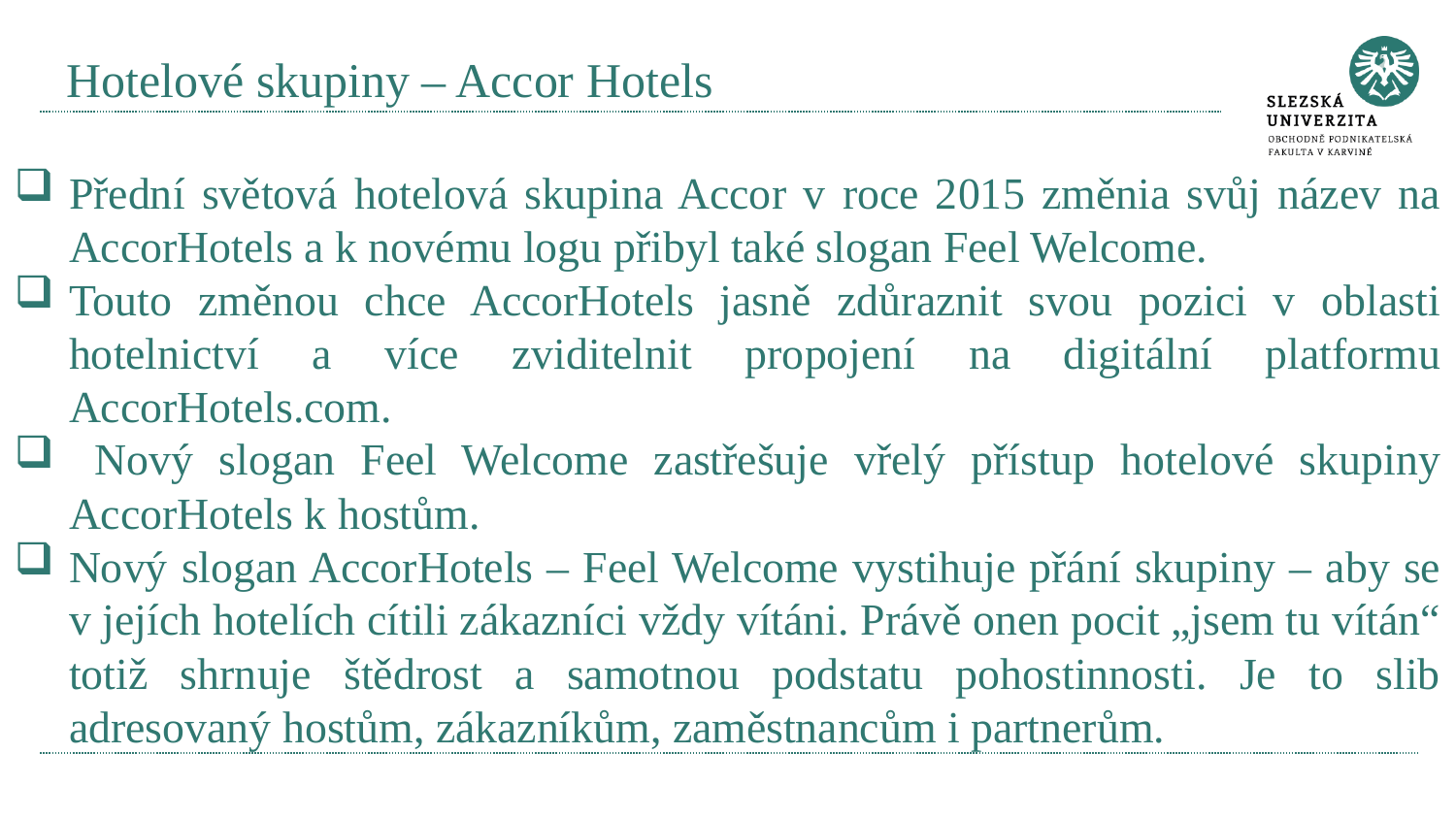

# Hotelové skupiny – Accor Hotels
Přední světová hotelová skupina Accor v roce 2015 změnia svůj název na AccorHotels a k novému logu přibyl také slogan Feel Welcome.
Touto změnou chce AccorHotels jasně zdůraznit svou pozici v oblasti hotelnictví a více zviditelnit propojení na digitální platformu AccorHotels.com.
 Nový slogan Feel Welcome zastřešuje vřelý přístup hotelové skupiny AccorHotels k hostům.
Nový slogan AccorHotels – Feel Welcome vystihuje přání skupiny – aby se v jejích hotelích cítili zákazníci vždy vítáni. Právě onen pocit „jsem tu vítán“ totiž shrnuje štědrost a samotnou podstatu pohostinnosti. Je to slib adresovaný hostům, zákazníkům, zaměstnancům i partnerům.